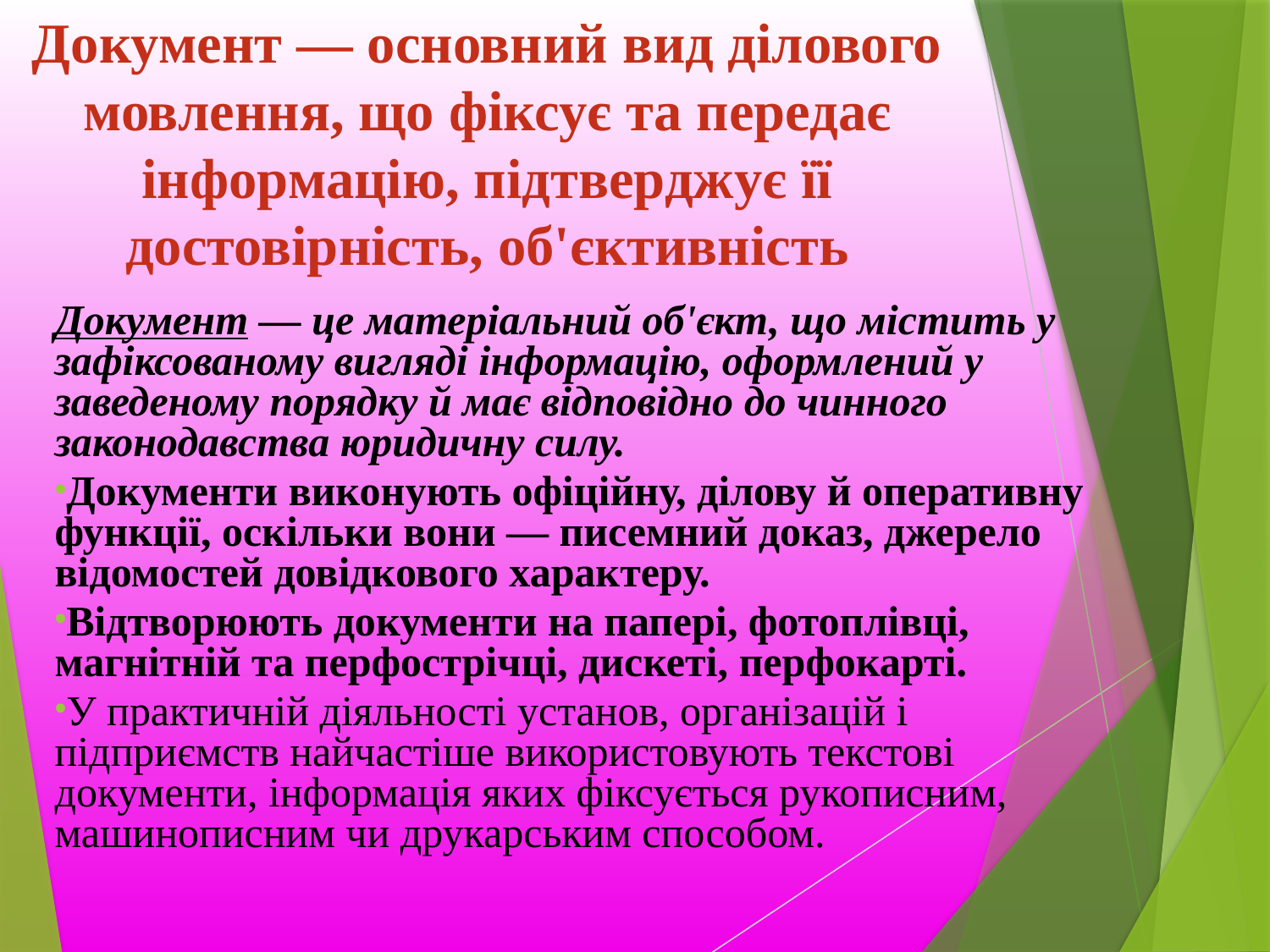

# Документ — основний вид ділового мовлення, що фіксує та передає інформацію, підтверджує її достовірність, об'єктивність
Документ — це матеріальний об'єкт, що містить у зафіксованому вигляді інформацію, оформлений у заведеному порядку й має відповідно до чинного законодавства юридичну силу.
Документи виконують офіційну, ділову й оперативну функції, оскільки вони — писемний доказ, джерело відомостей довідкового характеру.
Відтворюють документи на папері, фотоплівці, магнітній та перфострічці, дискеті, перфокарті.
У практичній діяльності установ, організацій і підприємств найчастіше використовують текстові документи, інформація яких фіксується рукописним, машинописним чи друкарським способом.